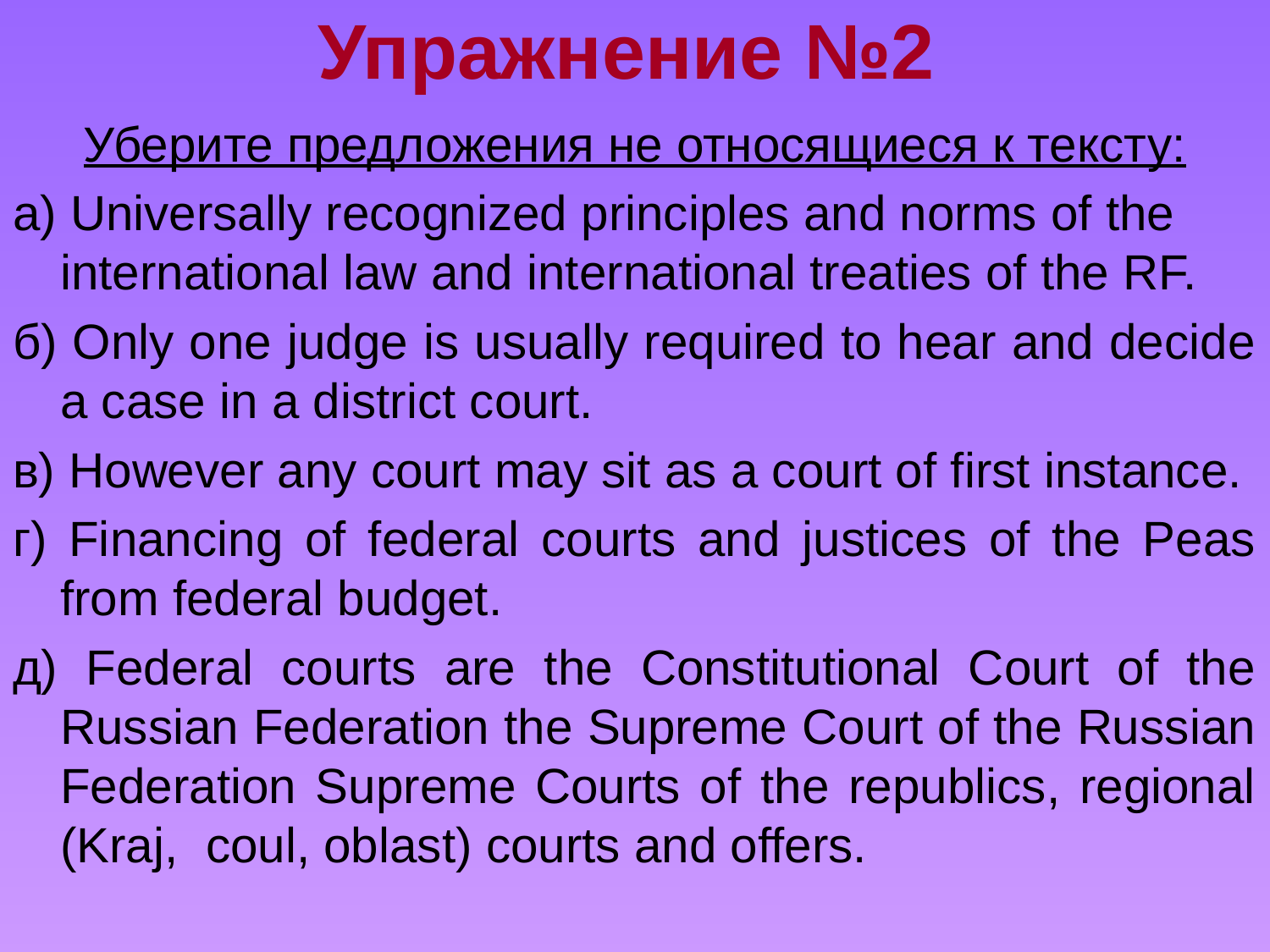

# Упражнение №2
Уберите предложения не относящиеся к тексту:
а) Universally recognized principles and norms of the international law and international treaties of the RF.
б) Only one judge is usually required to hear and decide a case in a district court.
в) However any court may sit as a court of first instance.
г) Financing of federal courts and justices of the Peas from federal budget.
д) Federal courts are the Constitutional Court of the Russian Federation the Supreme Court of the Russian Federation Supreme Courts of the republics, regional (Kraj,  coul, oblast) courts and offers.